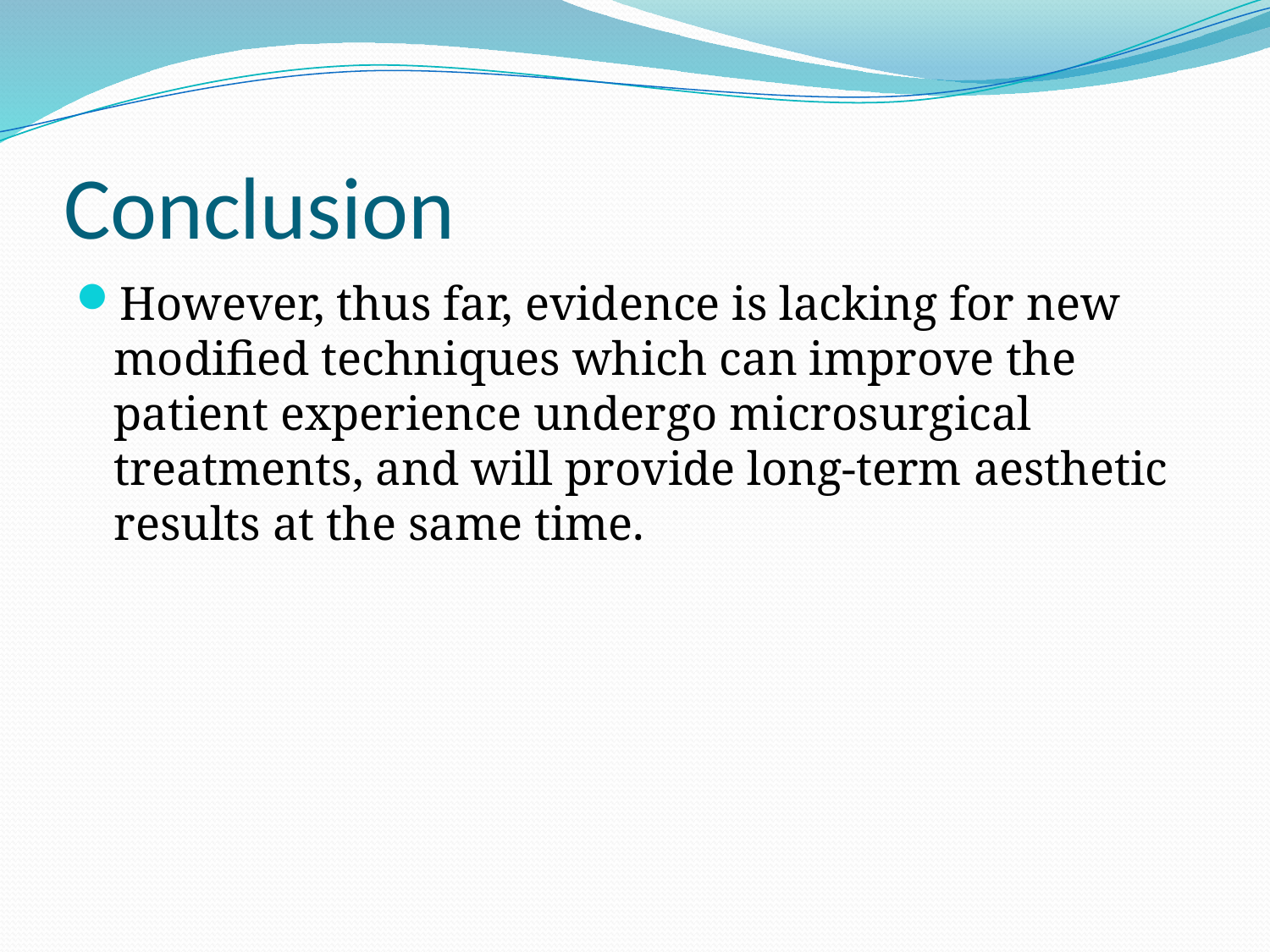

# Conclusion
However, thus far, evidence is lacking for new modified techniques which can improve the patient experience undergo microsurgical treatments, and will provide long-term aesthetic results at the same time.